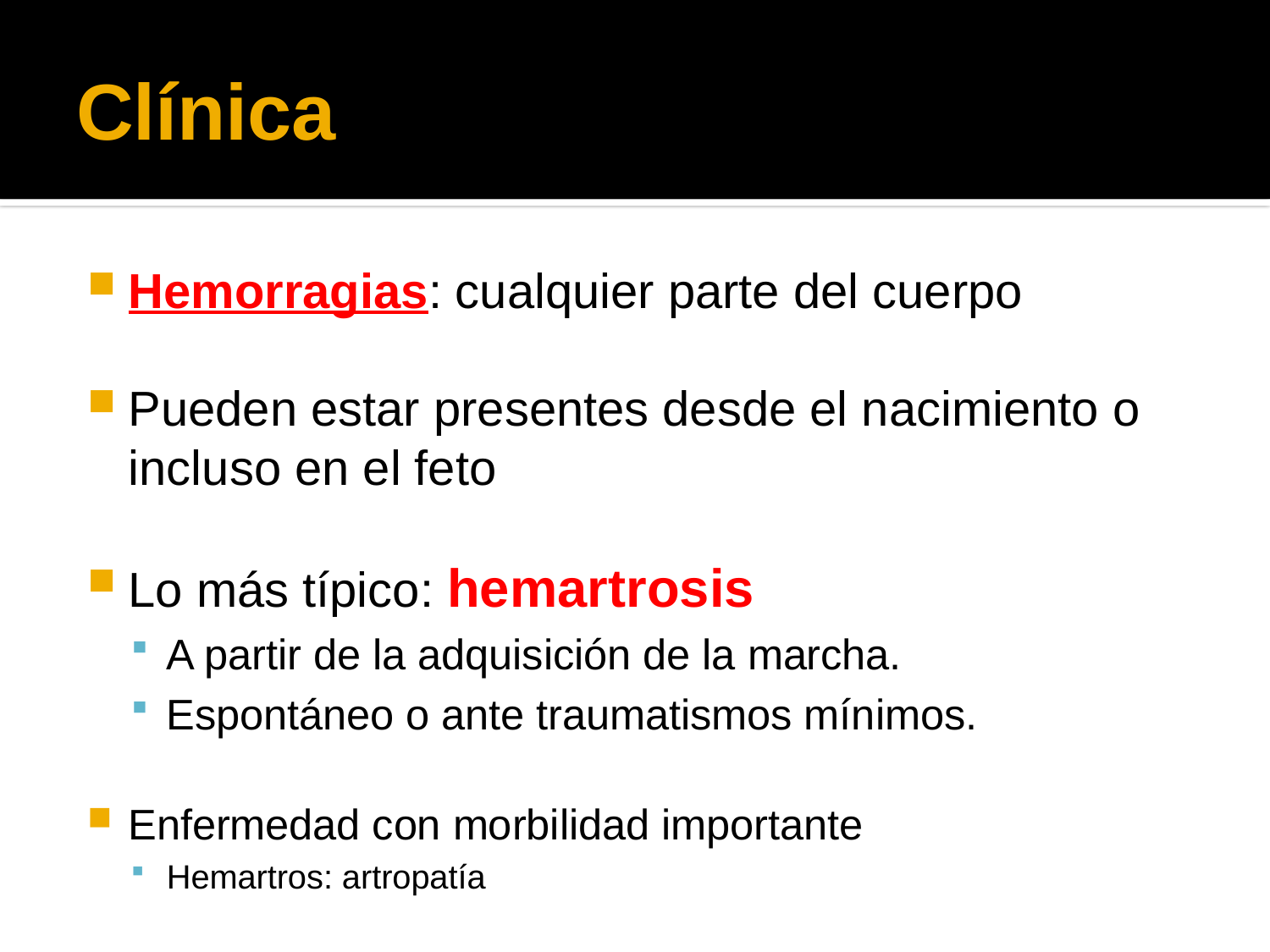

# Clínica
Hemorragias: cualquier parte del cuerpo

Pueden estar presentes desde el nacimiento o incluso en el feto

Lo más típico: hemartrosis
A partir de la adquisición de la marcha.
Espontáneo o ante traumatismos mínimos.

Enfermedad con morbilidad importante
Hemartros: artropatía